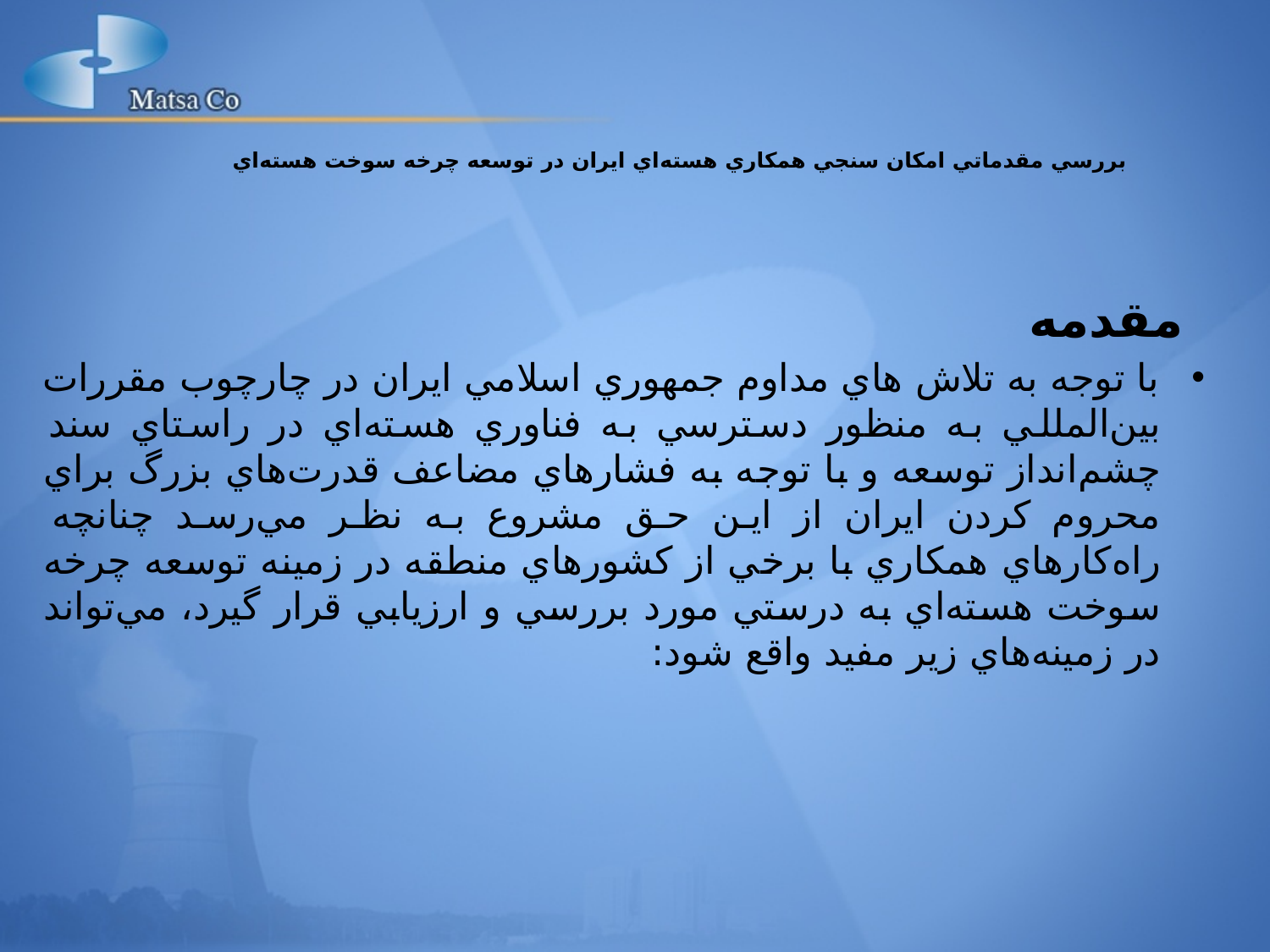

بررسي مقدماتي امکان سنجي همکاري هسته‌اي ايران در توسعه چرخه سوخت هسته‌اي
# مقدمه
با توجه به تلاش هاي مداوم جمهوري اسلامي ايران در چارچوب مقررات بين‌المللي به منظور دسترسي به فناوري هسته‌اي در راستاي سند چشم‌انداز توسعه و با توجه به فشارهاي مضاعف قدرت‌هاي بزرگ براي محروم کردن ايران از اين حق مشروع به نظر مي‌رسد چنانچه راه‌کارهاي همکاري با برخي از کشورهاي منطقه در زمينه توسعه چرخه سوخت هسته‌اي به درستي مورد بررسي و ارزيابي قرار گيرد، ‌مي‌تواند در زمينه‌هاي زير مفيد واقع شود: